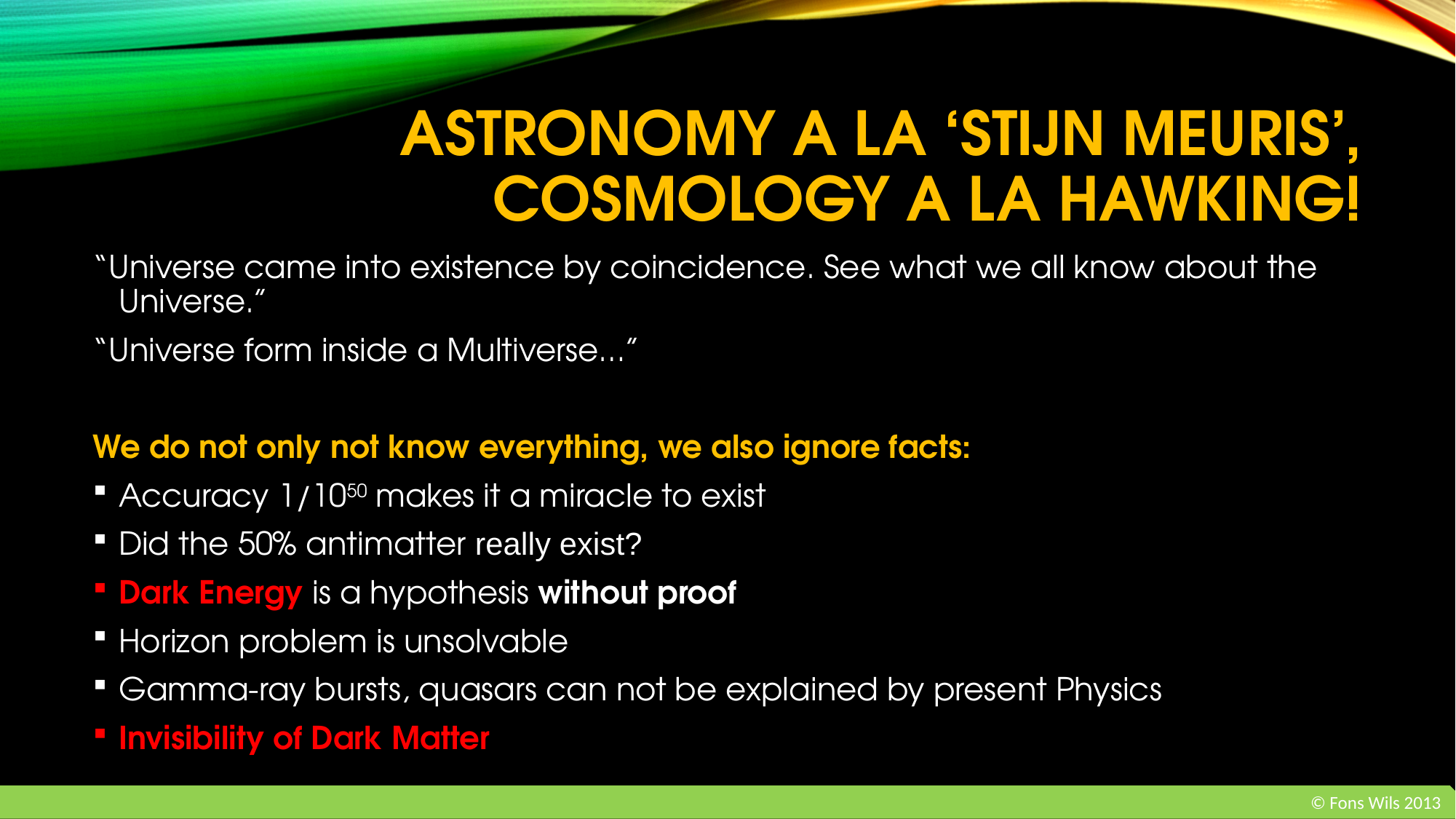

# Astronomy a la ‘Stijn Meuris’, cosmology a la Hawking!
“Universe came into existence by coincidence. See what we all know about the Universe.”
“Universe form inside a Multiverse…”

We do not only not know everything, we also ignore facts:
Accuracy 1/1050 makes it a miracle to exist
Did the 50% antimatter really exist?
Dark Energy is a hypothesis without proof
Horizon problem is unsolvable
Gamma-ray bursts, quasars can not be explained by present Physics
Invisibility of Dark Matter